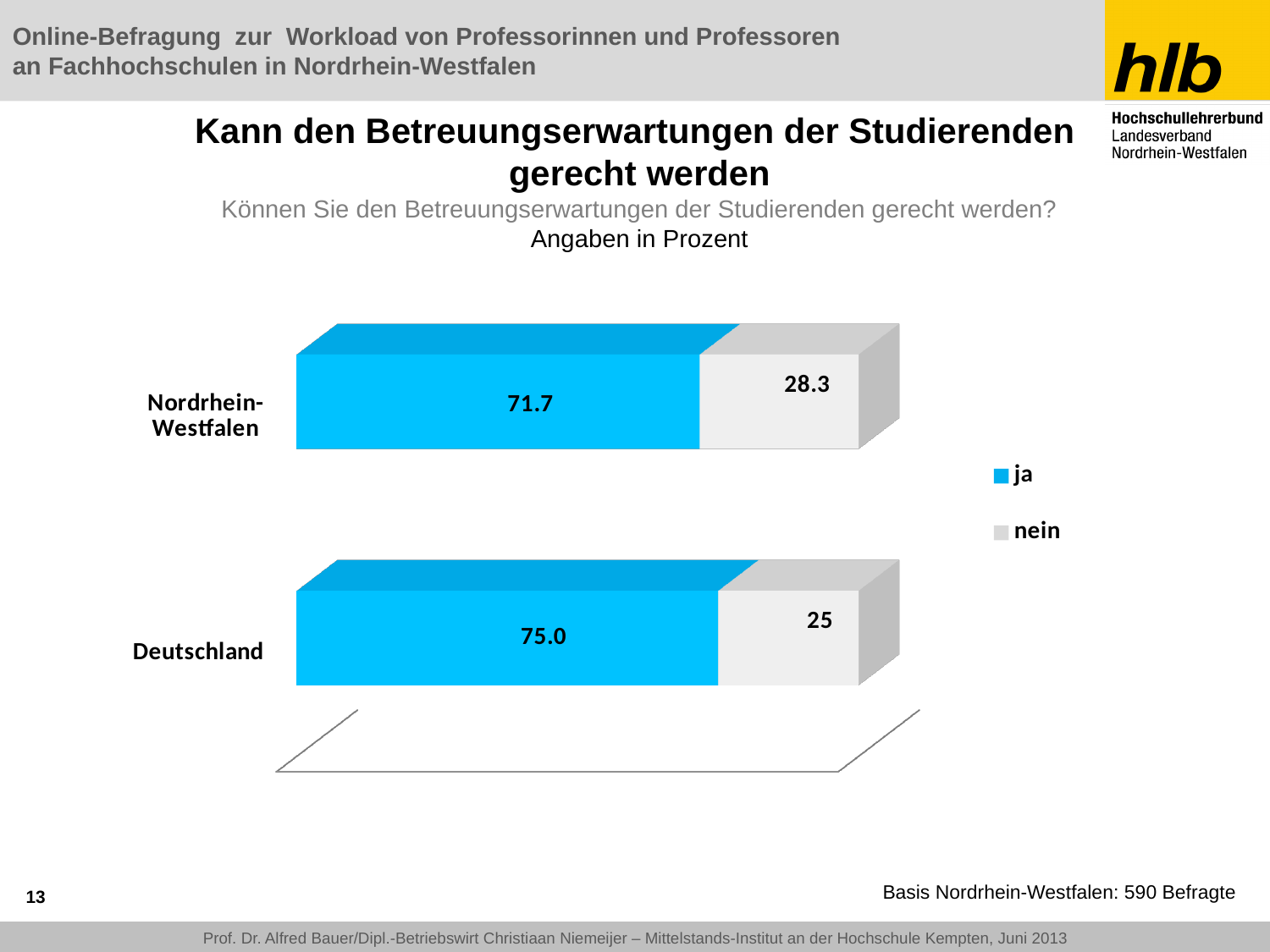

# Kann den Betreuungserwartungen der Studierenden gerecht werden Können Sie den Betreuungserwartungen der Studierenden gerecht werden? Angaben in Prozent

[unsupported chart]

13
Basis Nordrhein-Westfalen: 590 Befragte